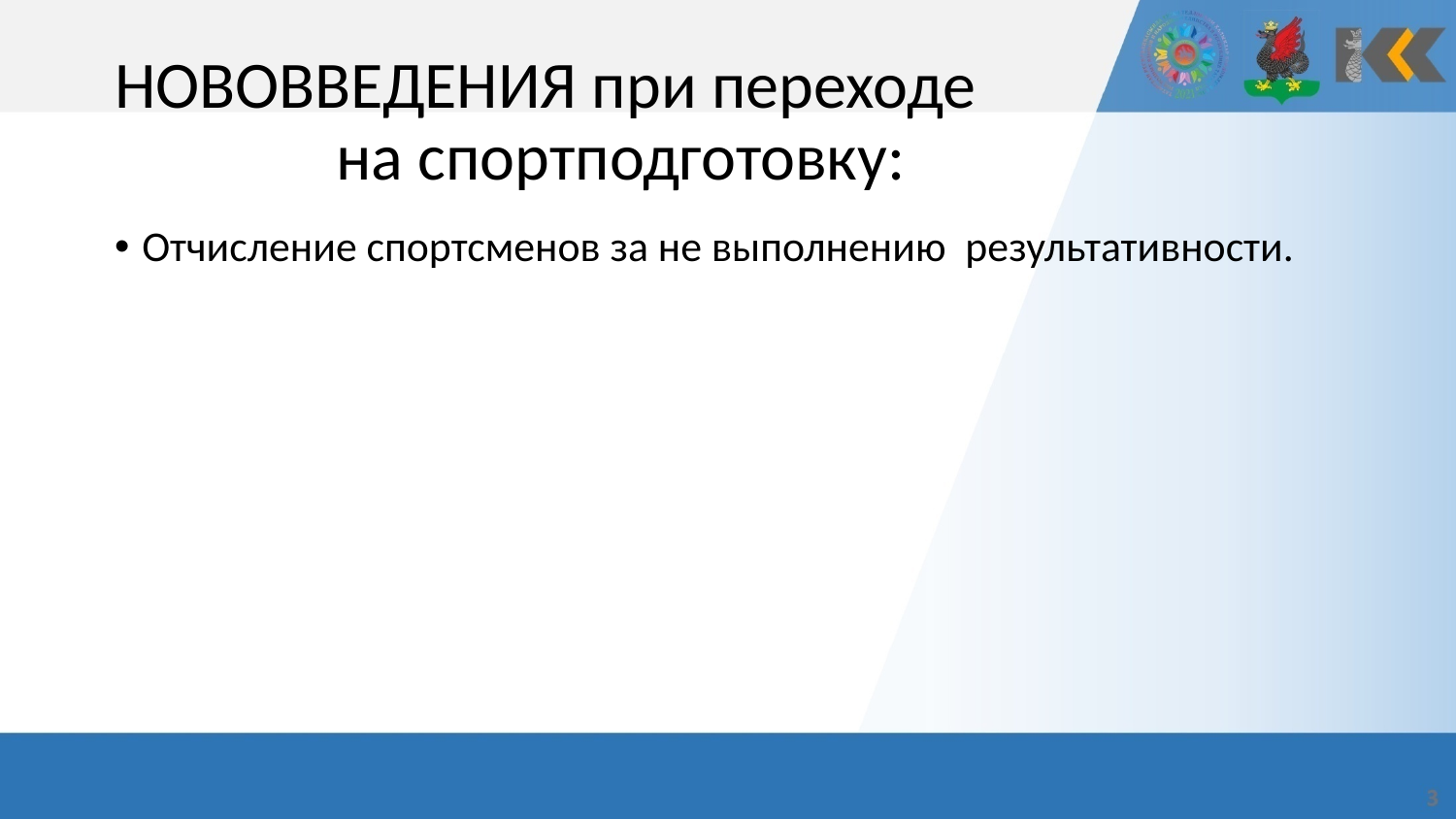

# НОВОВВЕДЕНИЯ при переходе на спортподготовку:
Отчисление спортсменов за не выполнению  результативности.